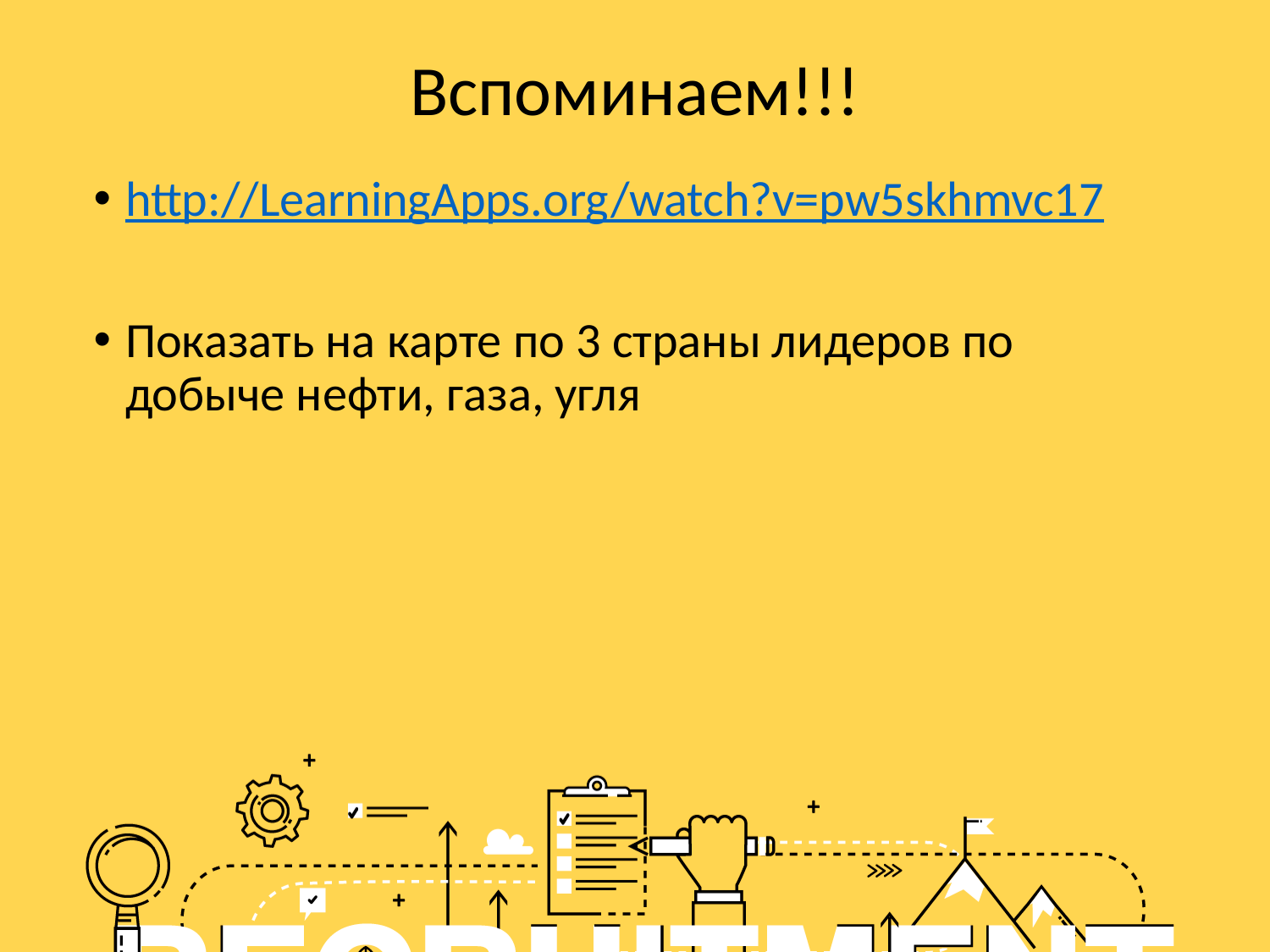

# Вспоминаем!!!
http://LearningApps.org/watch?v=pw5skhmvc17

Показать на карте по 3 страны лидеров по добыче нефти, газа, угля